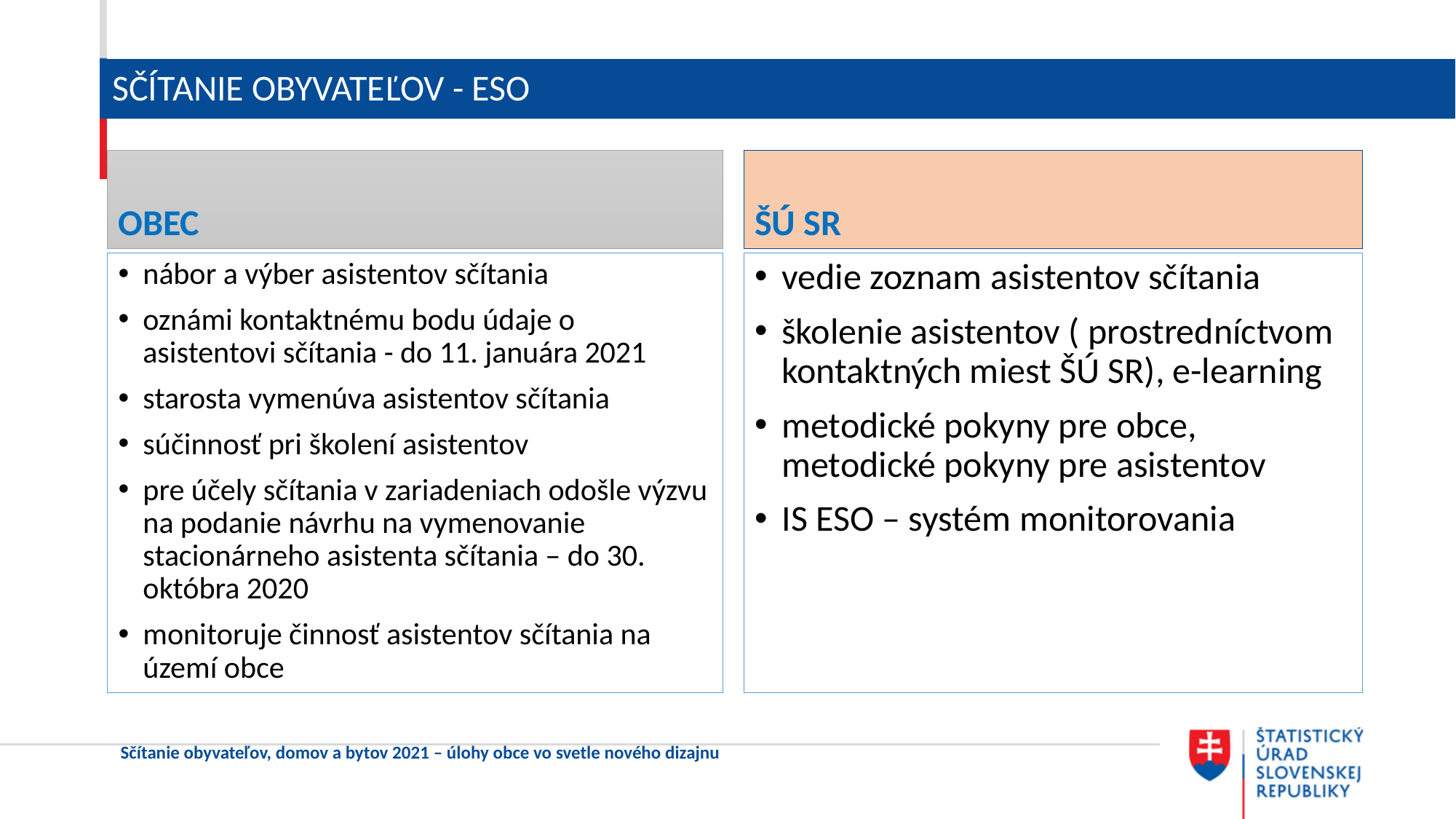

# SČÍTANIE OBYVATEĽOV - ESO
OBEC
ŠÚ SR
nábor a výber asistentov sčítania
oznámi kontaktnému bodu údaje o asistentovi sčítania - do 11. januára 2021
starosta vymenúva asistentov sčítania
súčinnosť pri školení asistentov
pre účely sčítania v zariadeniach odošle výzvu na podanie návrhu na vymenovanie stacionárneho asistenta sčítania – do 30. októbra 2020
monitoruje činnosť asistentov sčítania na území obce
vedie zoznam asistentov sčítania
školenie asistentov ( prostredníctvom kontaktných miest ŠÚ SR), e-learning
metodické pokyny pre obce, metodické pokyny pre asistentov
IS ESO – systém monitorovania
Sčítanie obyvateľov, domov a bytov 2021 – úlohy obce vo svetle nového dizajnu